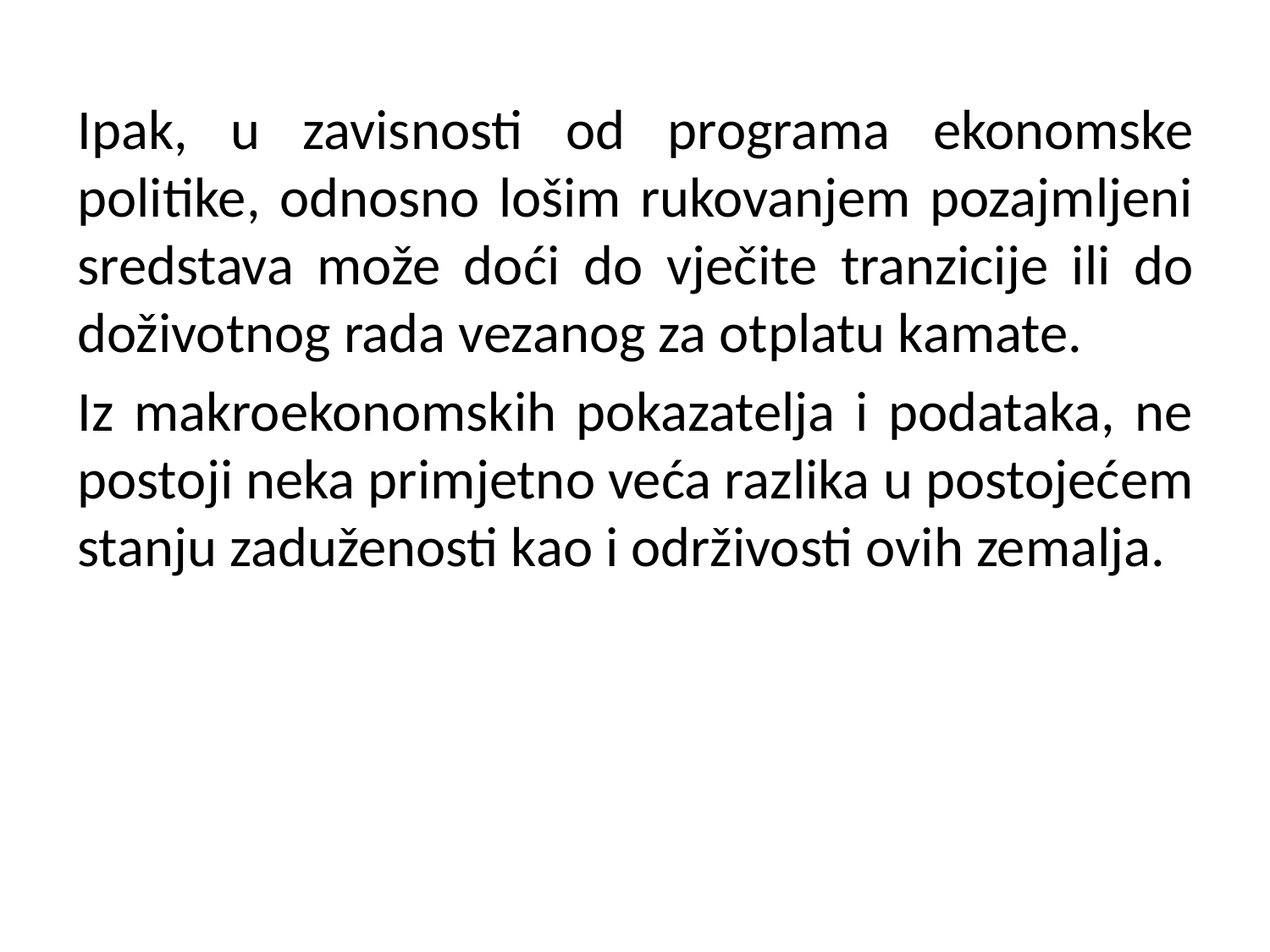

Ipak, u zavisnosti od programa ekonomske politike, odnosno lošim rukovanjem pozajmljeni sredstava može doći do vječite tranzicije ili do doživotnog rada vezanog za otplatu kamate.
Iz makroekonomskih pokazatelja i podataka, ne postoji neka primjetno veća razlika u postojećem stanju zaduženosti kao i održivosti ovih zemalja.